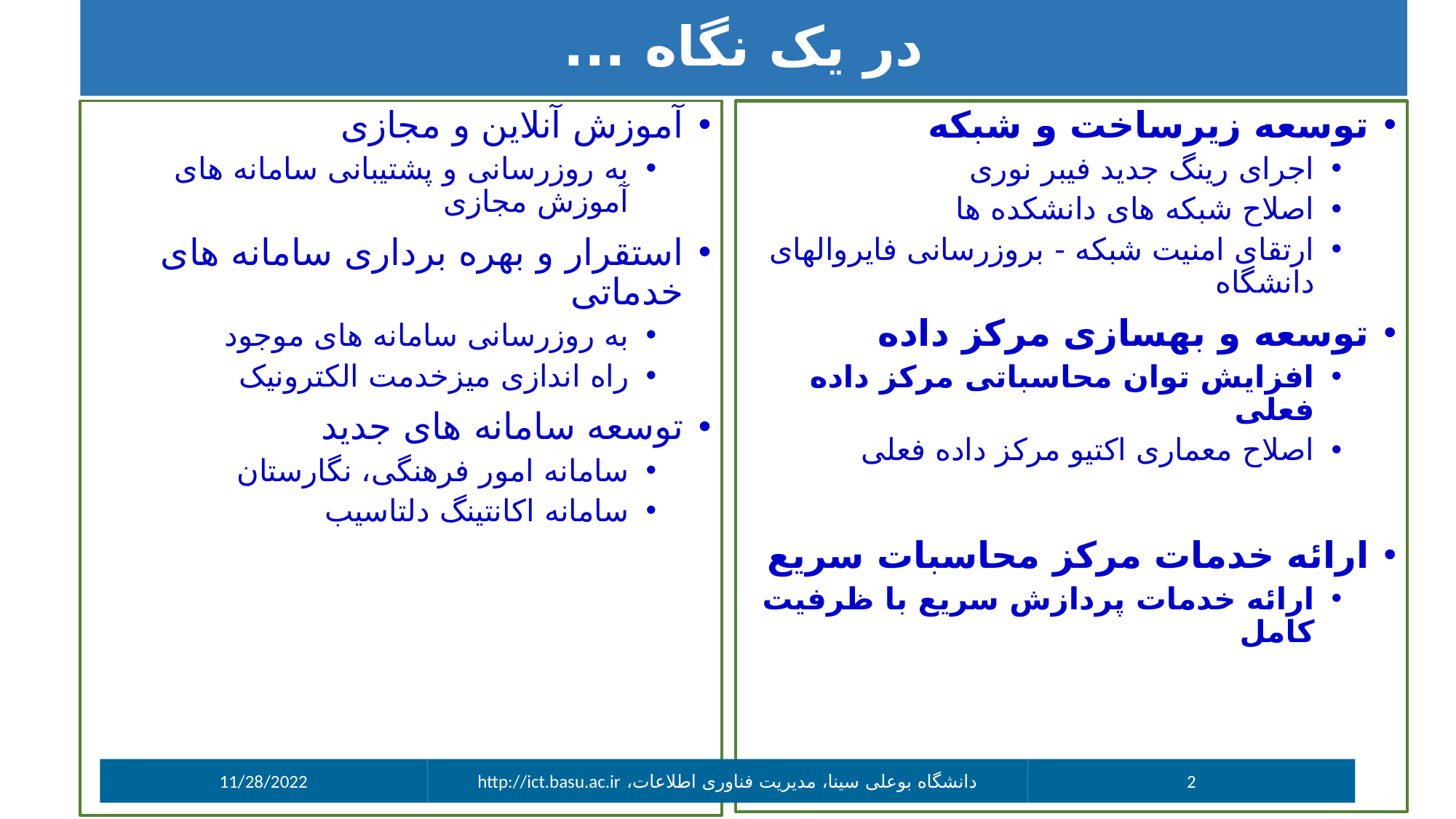

# در یک نگاه ...
آموزش آنلاین و مجازی
به روزرسانی و پشتیبانی سامانه های آموزش مجازی
استقرار و بهره برداری سامانه های خدماتی
به روزرسانی سامانه های موجود
راه اندازی میزخدمت الکترونیک
توسعه سامانه های جدید
سامانه امور فرهنگی، نگارستان
سامانه اکانتینگ دلتاسیب

توسعه زیرساخت و شبکه
اجرای رینگ جدید فیبر نوری
اصلاح شبکه های دانشکده ها
ارتقای امنیت شبکه - بروزرسانی فایروالهای دانشگاه
توسعه و بهسازی مرکز داده
افزایش توان محاسباتی مرکز داده فعلی
اصلاح معماری اکتیو مرکز داده فعلی

ارائه خدمات مرکز محاسبات سریع
ارائه خدمات پردازش سریع با ظرفیت کامل
11/28/2022
دانشگاه بوعلی سینا، مدیریت فناوری اطلاعات، http://ict.basu.ac.ir
2